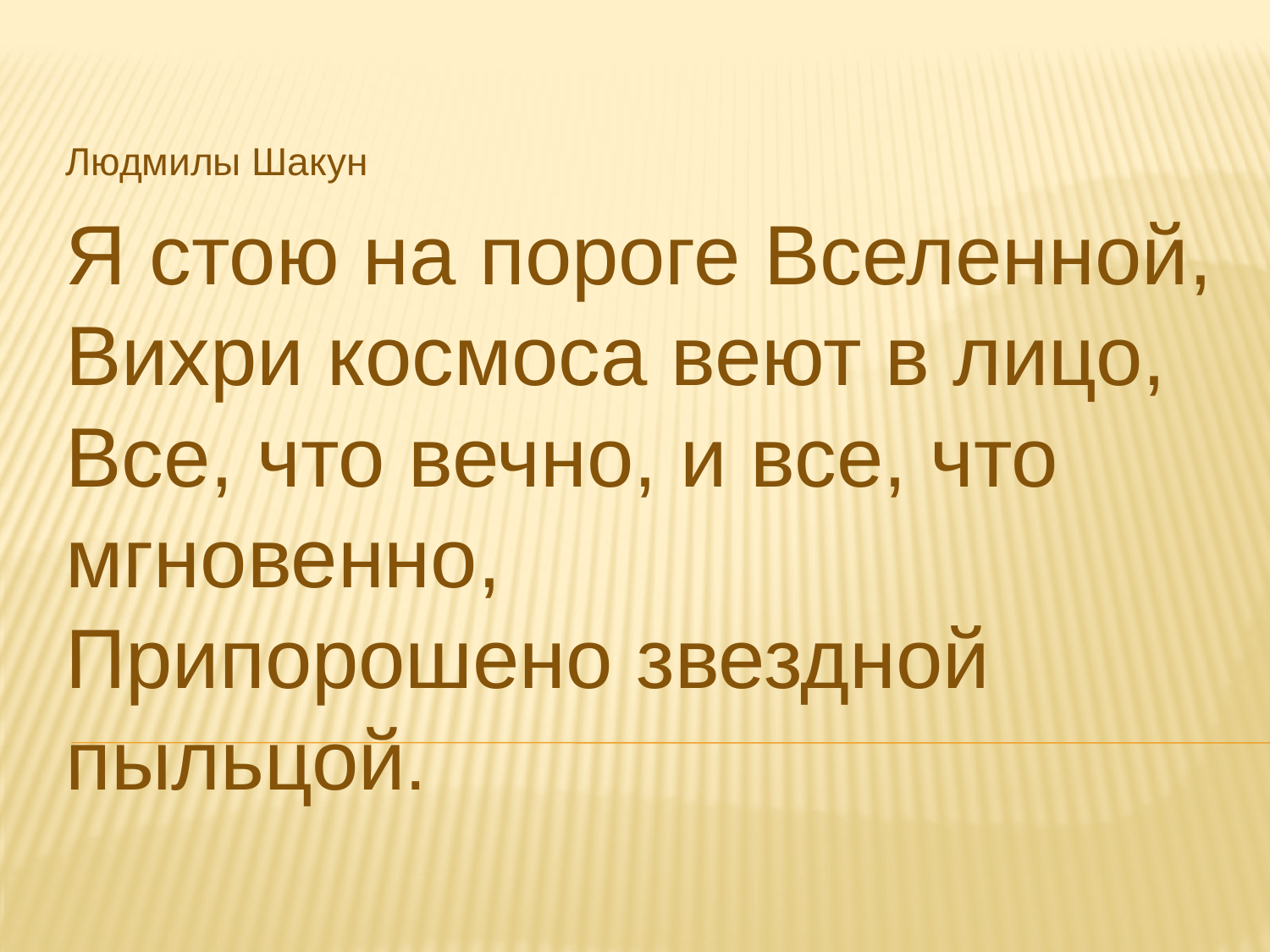

Людмилы Шакун
Я стою на пороге Вселенной,
Вихри космоса веют в лицо,
Все, что вечно, и все, что мгновенно,
Припорошено звездной пыльцой.

#